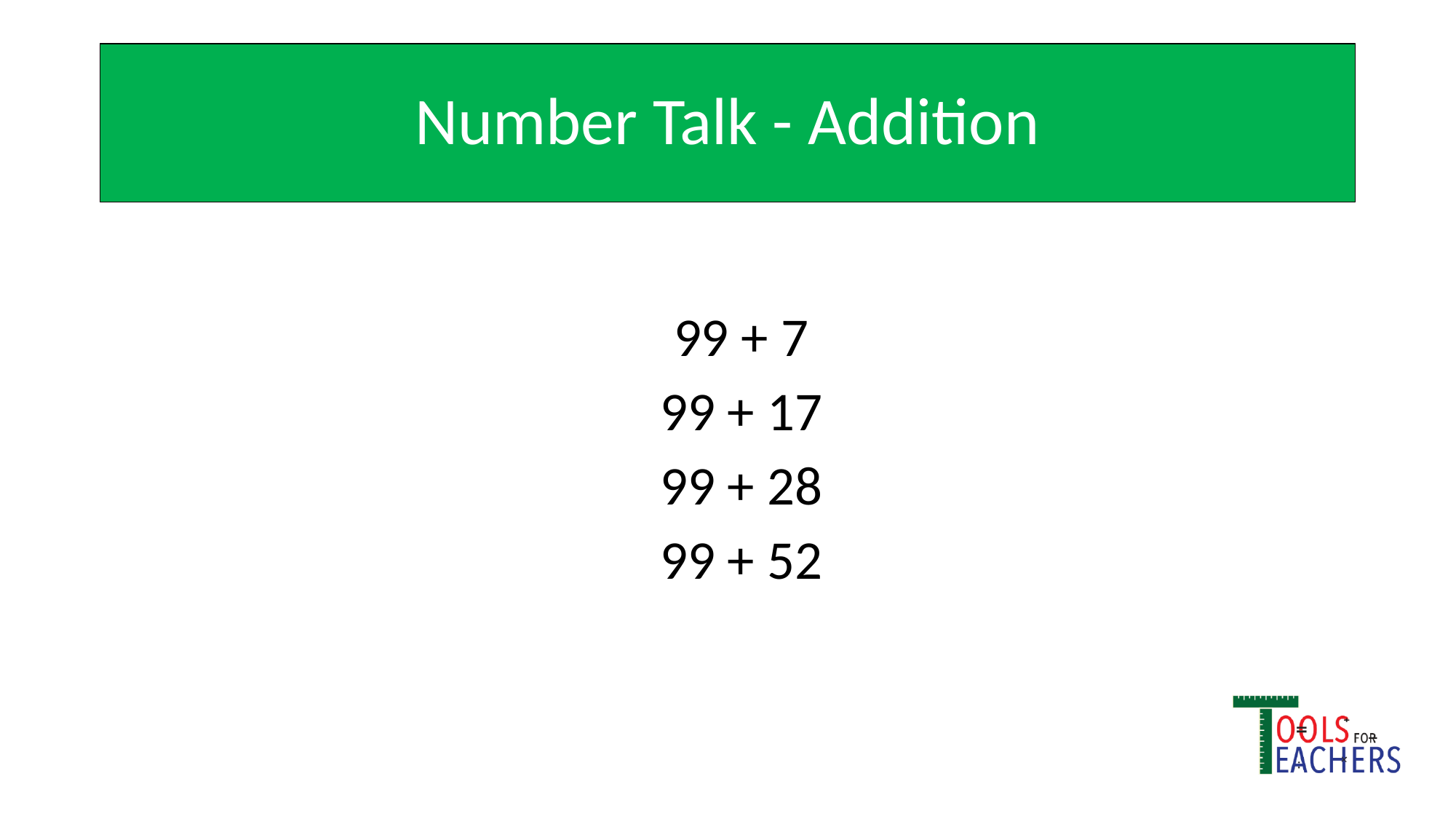

# Number Talk - Addition

99 + 7
99 + 17
99 + 28
99 + 52